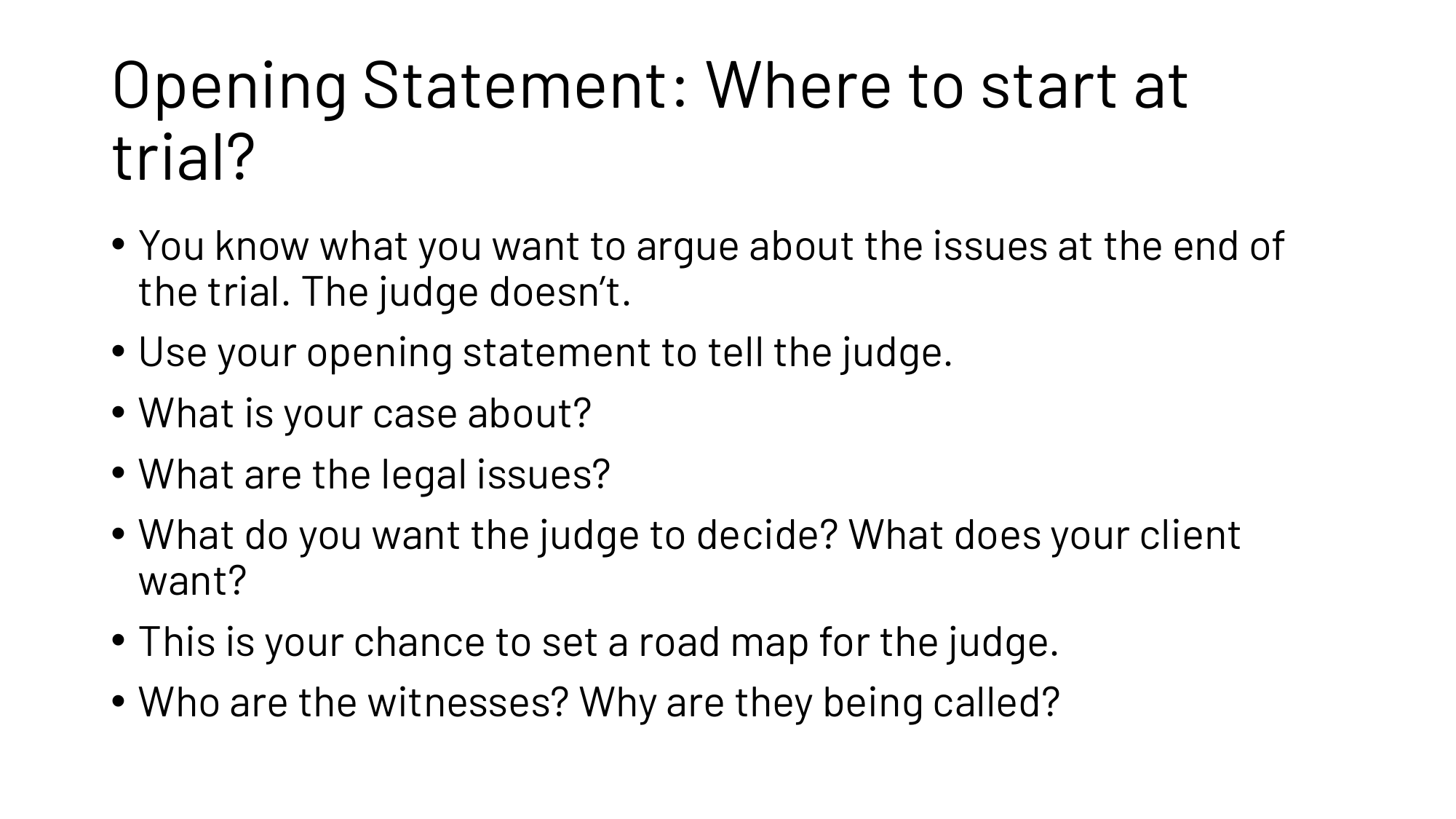

# Opening Statement: Where to start at trial?
You know what you want to argue about the issues at the end of the trial. The judge doesn’t.
Use your opening statement to tell the judge.
What is your case about?
What are the legal issues?
What do you want the judge to decide? What does your client want?
This is your chance to set a road map for the judge.
Who are the witnesses? Why are they being called?